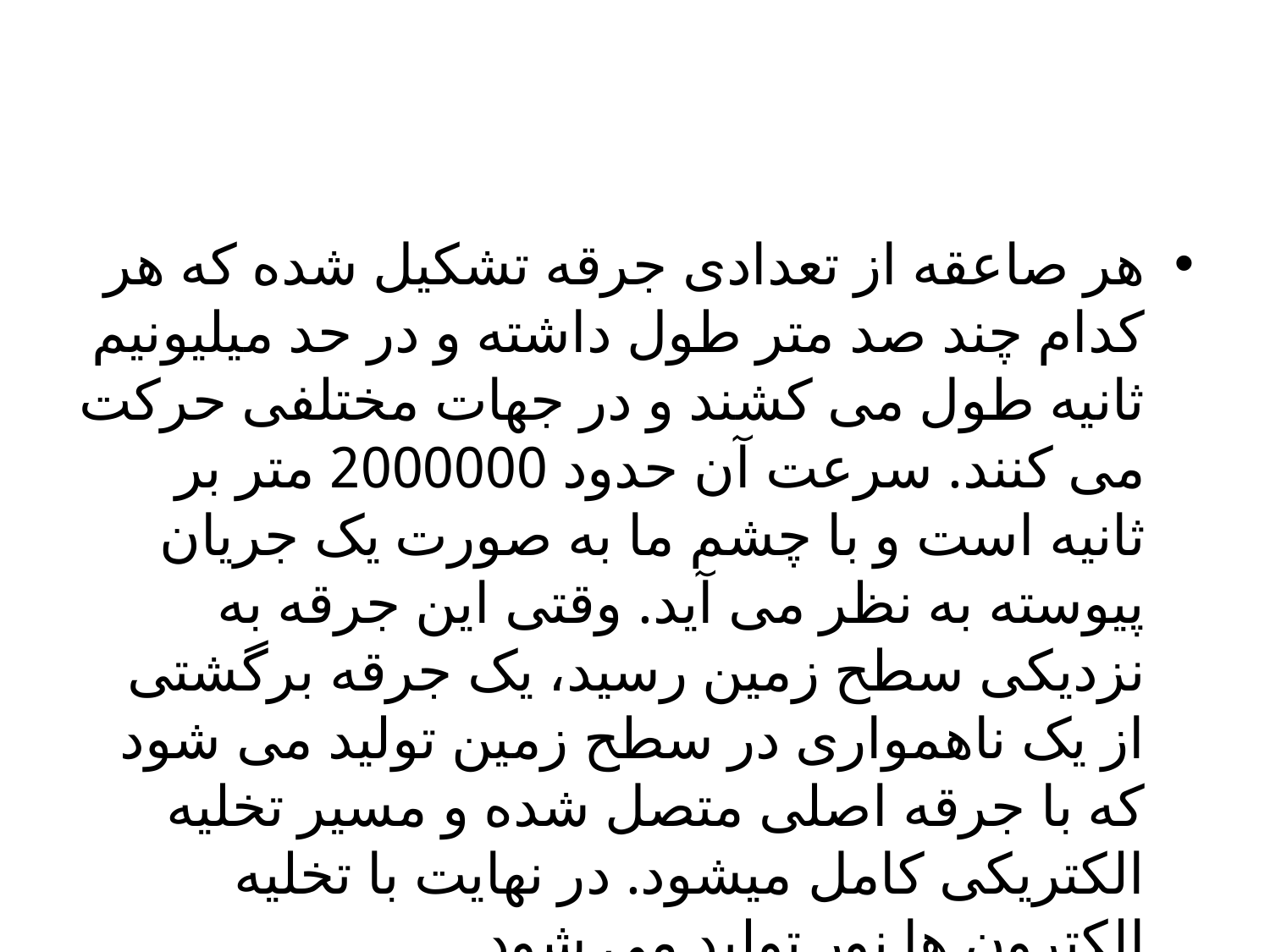

هر صاعقه از تعدادی جرقه تشکیل شده که هر کدام چند صد متر طول داشته و در حد میلیونیم ثانیه طول می کشند و در جهات مختلفی حرکت می کنند. سرعت آن حدود 2000000 متر بر ثانیه است و با چشم ما به صورت یک جریان پیوسته به نظر می آید. وقتی این جرقه به نزدیکی سطح زمین رسید، یک جرقه برگشتی از یک ناهمواری در سطح زمین تولید می شود که با جرقه اصلی متصل شده و مسیر تخلیه الکتریکی کامل میشود. در نهایت با تخلیه الکترون ها نور تولید می شود.